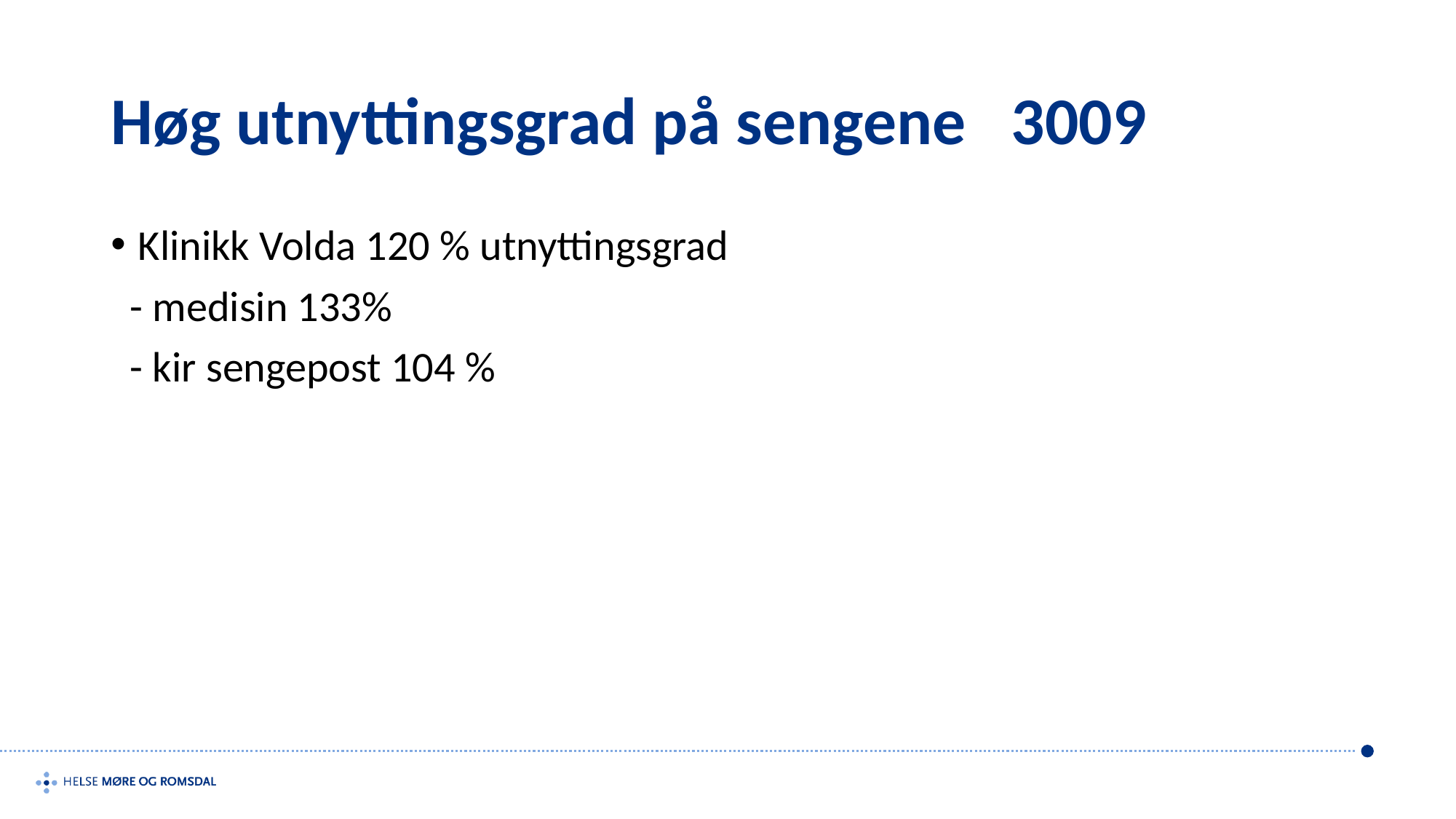

# Høg utnyttingsgrad på sengene   3009
Klinikk Volda 120 % utnyttingsgrad
  - medisin 133%
  - kir sengepost 104 %